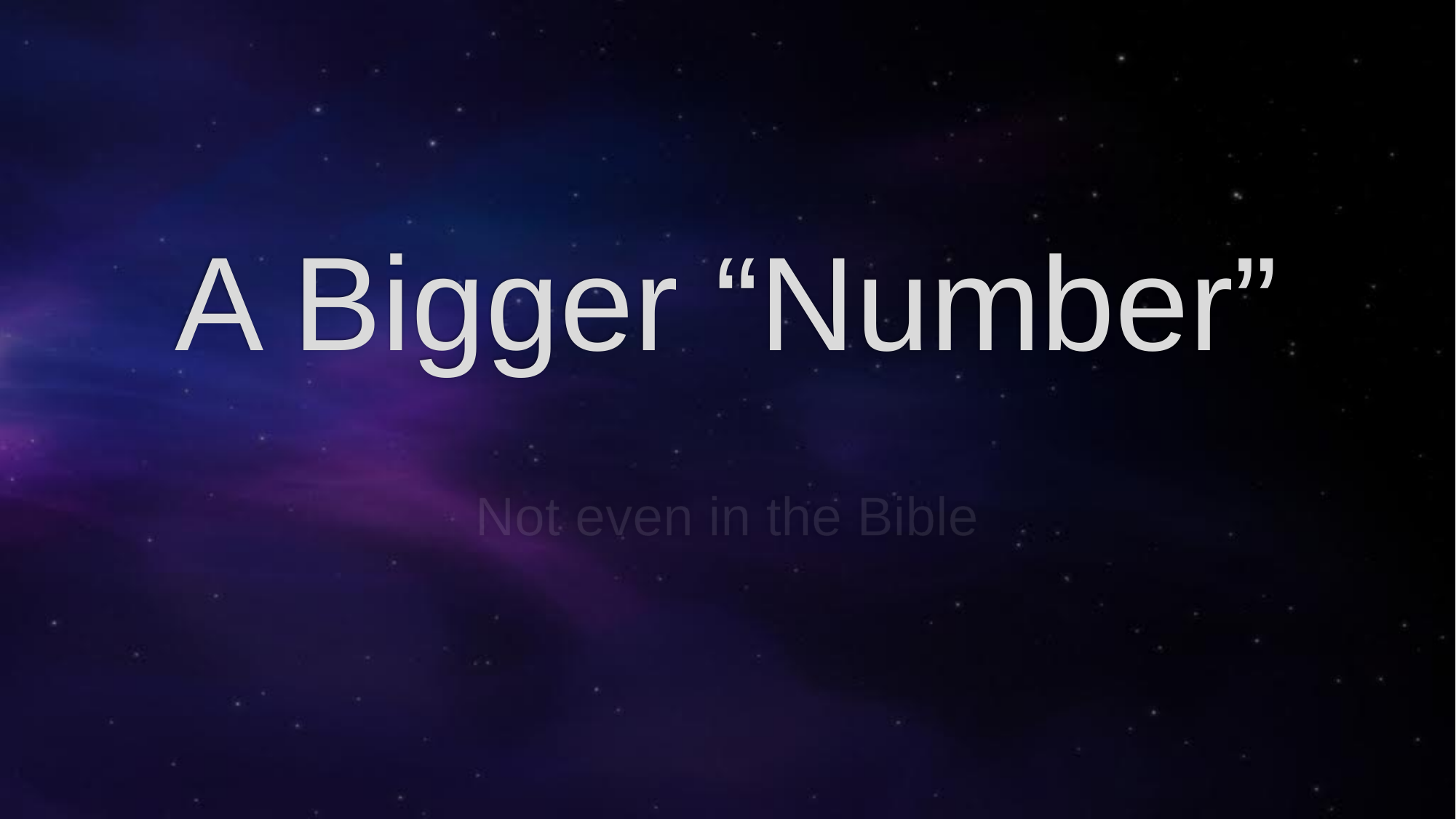

# A Bigger “Number”
Not even in the Bible